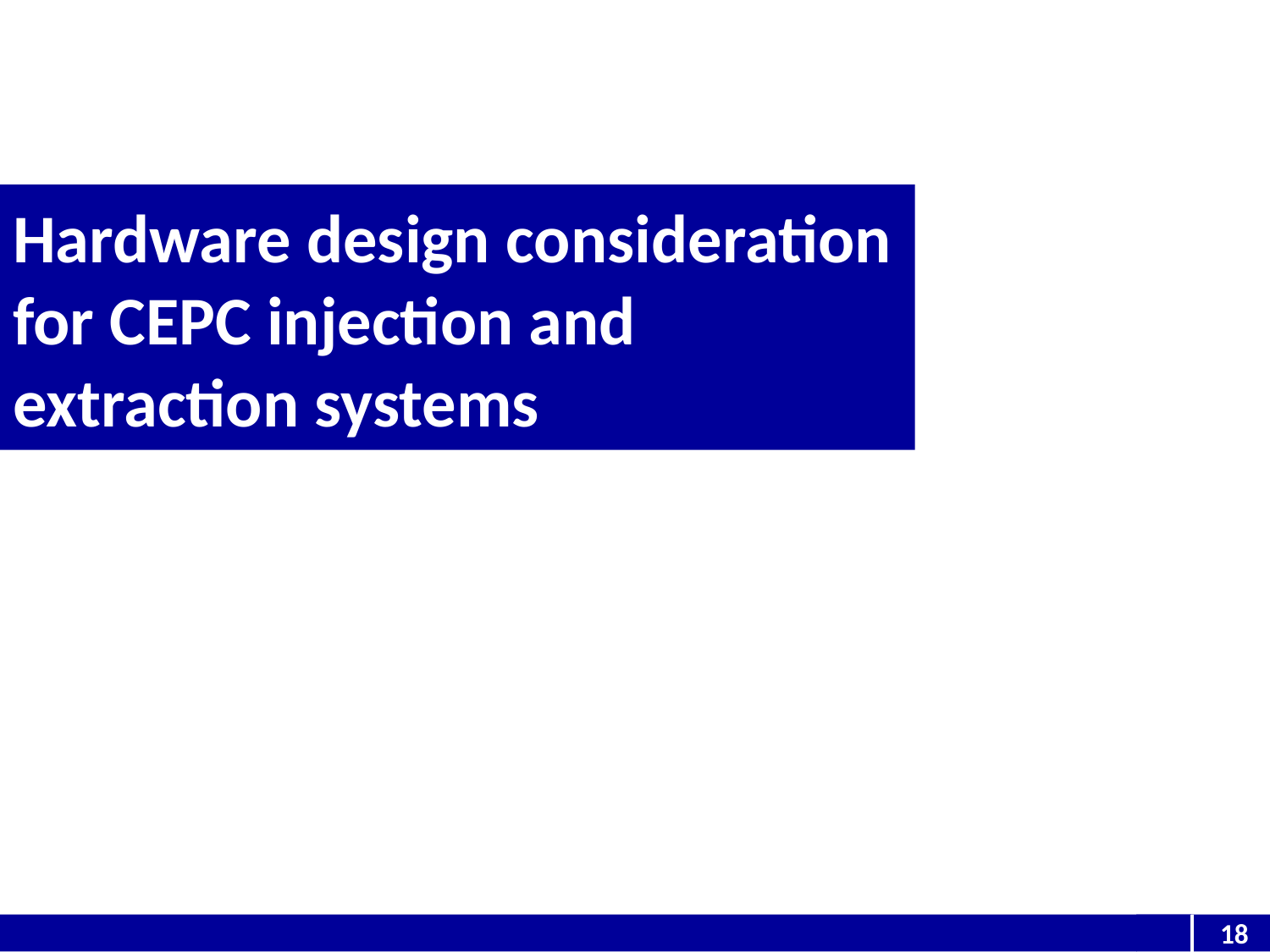

Hardware design consideration for CEPC injection and extraction systems